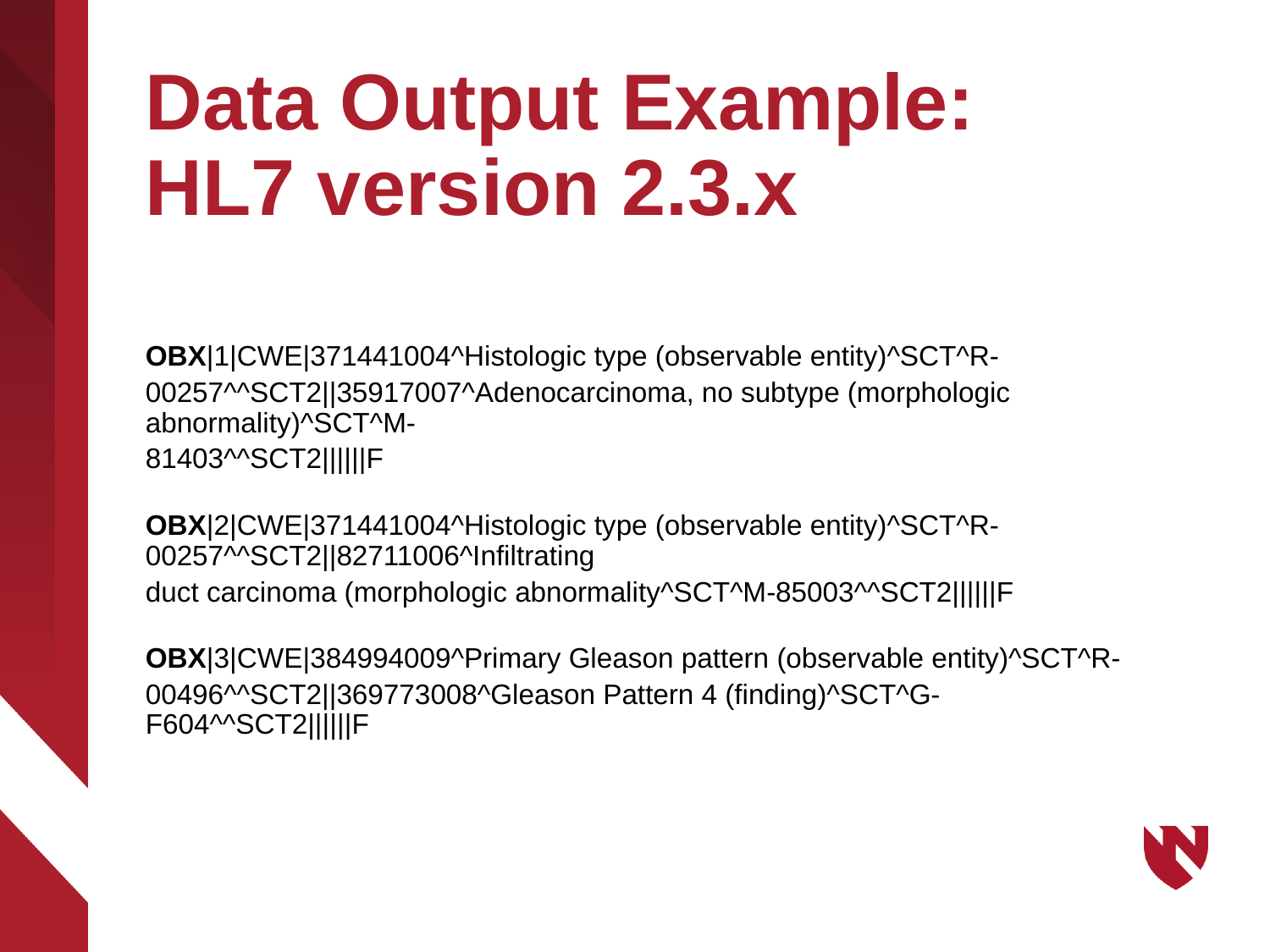

# Data Output Example: HL7 version 2.3.x
OBX|1|CWE|371441004^Histologic type (observable entity)^SCT^R-
00257^^SCT2||35917007^Adenocarcinoma, no subtype (morphologic abnormality)^SCT^M-
81403^^SCT2||||||F
OBX|2|CWE|371441004^Histologic type (observable entity)^SCT^R-00257^^SCT2||82711006^Infiltrating
duct carcinoma (morphologic abnormality^SCT^M-85003^^SCT2||||||F
OBX|3|CWE|384994009^Primary Gleason pattern (observable entity)^SCT^R-
00496^^SCT2||369773008^Gleason Pattern 4 (finding)^SCT^G-F604^^SCT2||||||F